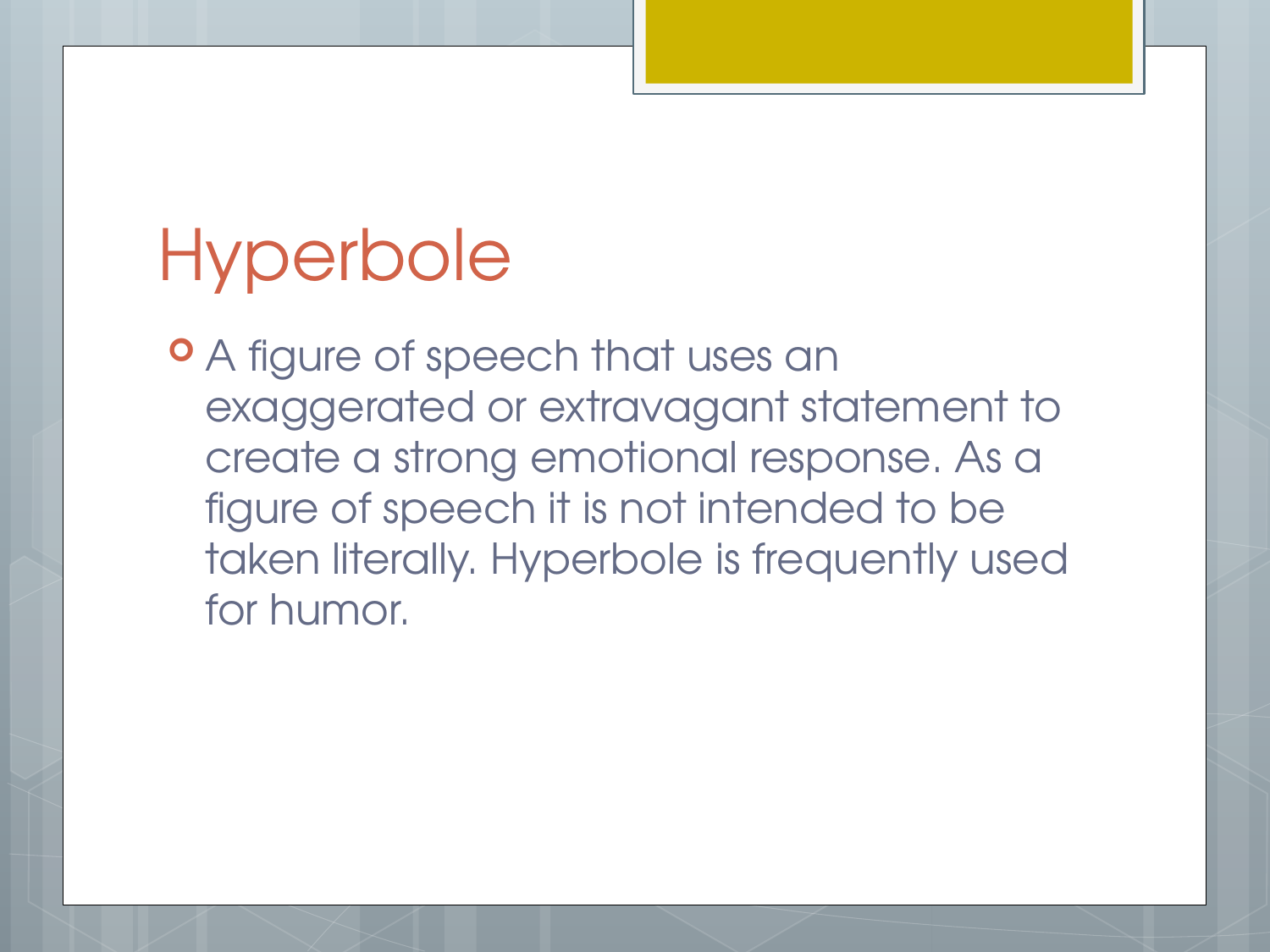

# Hyperbole
A figure of speech that uses an exaggerated or extravagant statement to create a strong emotional response. As a figure of speech it is not intended to be taken literally. Hyperbole is frequently used for humor.